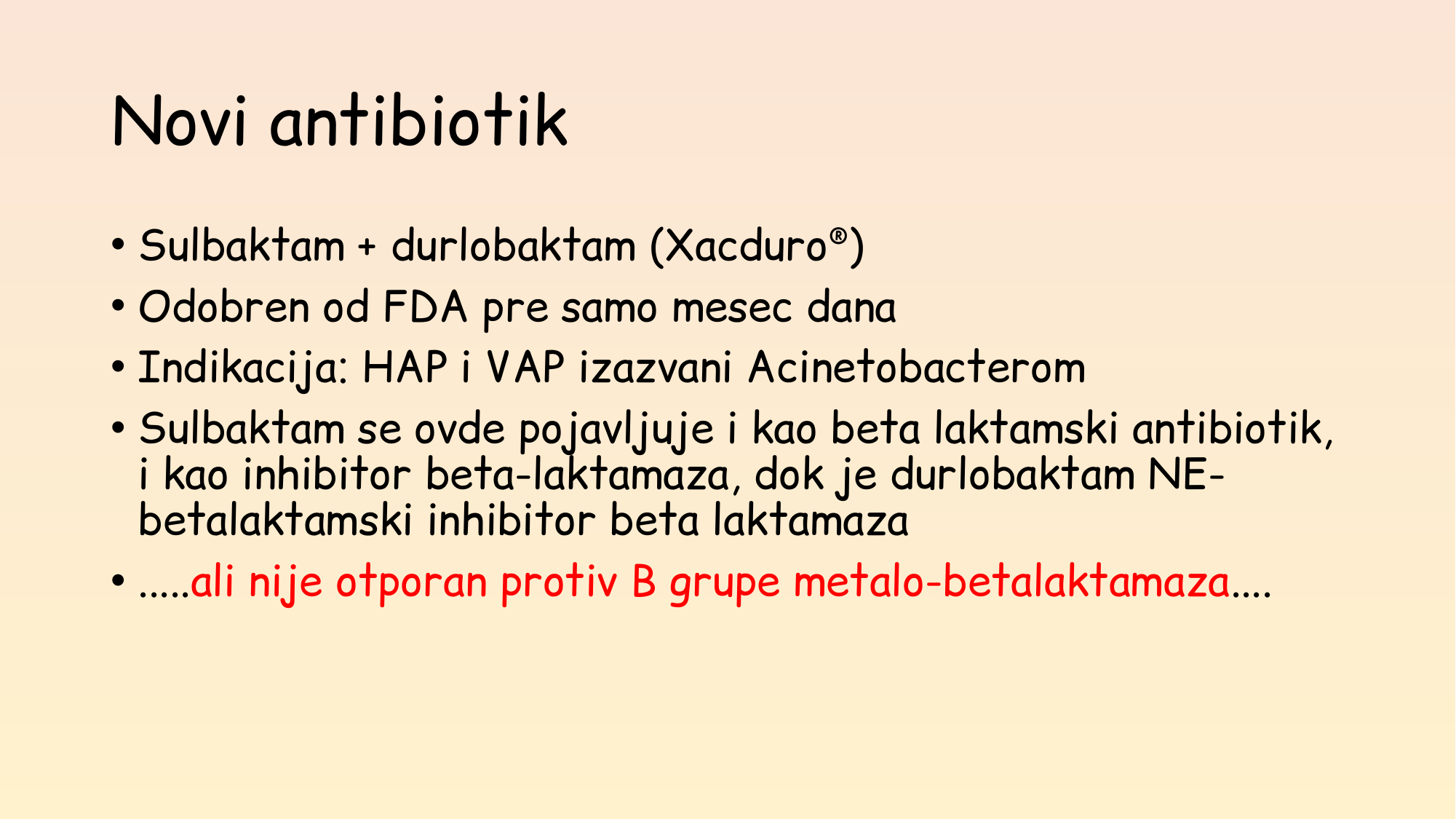

# Novi antibiotik
Sulbaktam + durlobaktam (Xacduro®)
Odobren od FDA pre samo mesec dana
Indikacija: HAP i VAP izazvani Acinetobacterom
Sulbaktam se ovde pojavljuje i kao beta laktamski antibiotik, i kao inhibitor beta-laktamaza, dok je durlobaktam NE-betalaktamski inhibitor beta laktamaza
.....ali nije otporan protiv B grupe metalo-betalaktamaza....